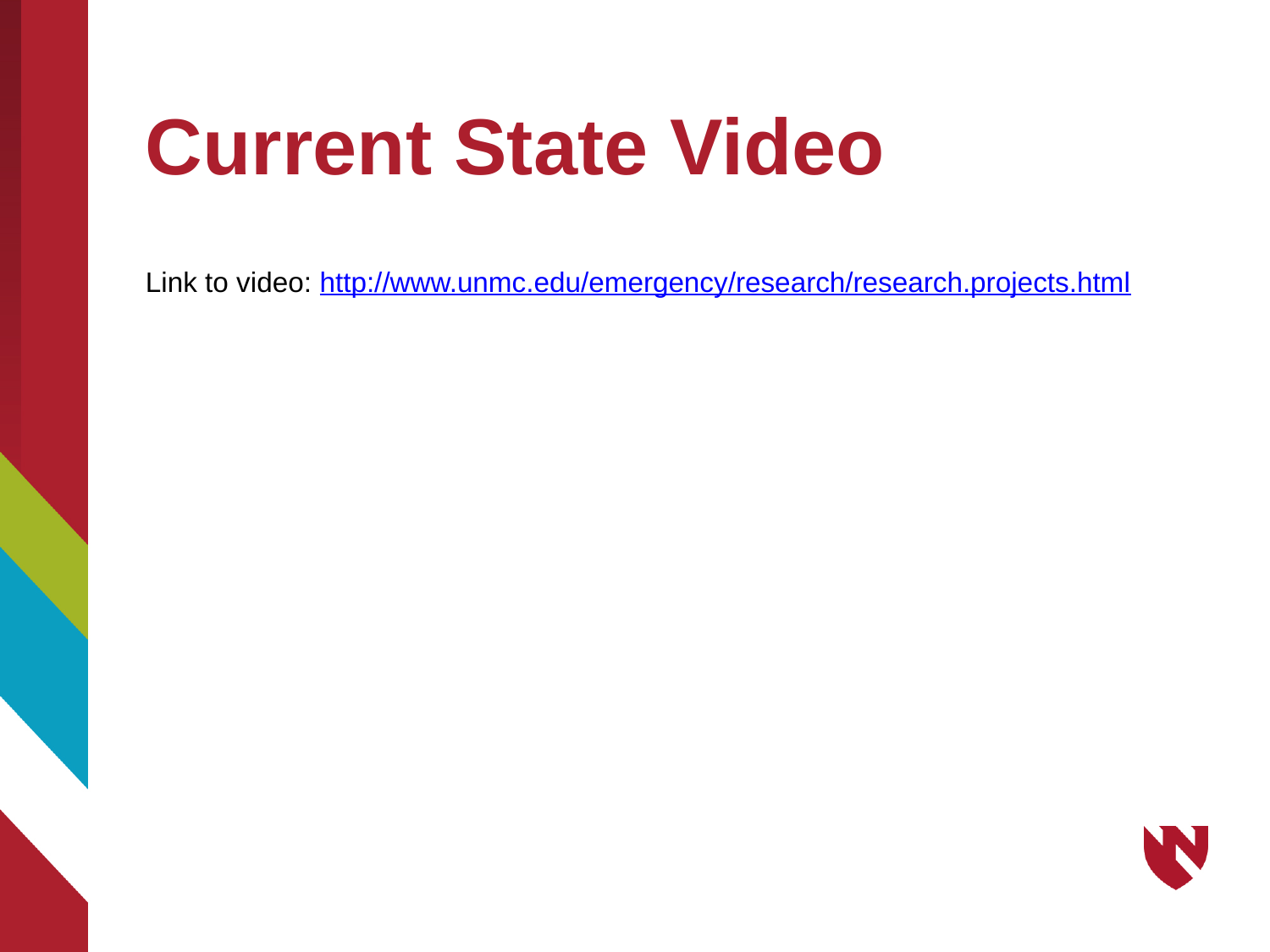

# Current State Video
Link to video: http://www.unmc.edu/emergency/research/research.projects.html